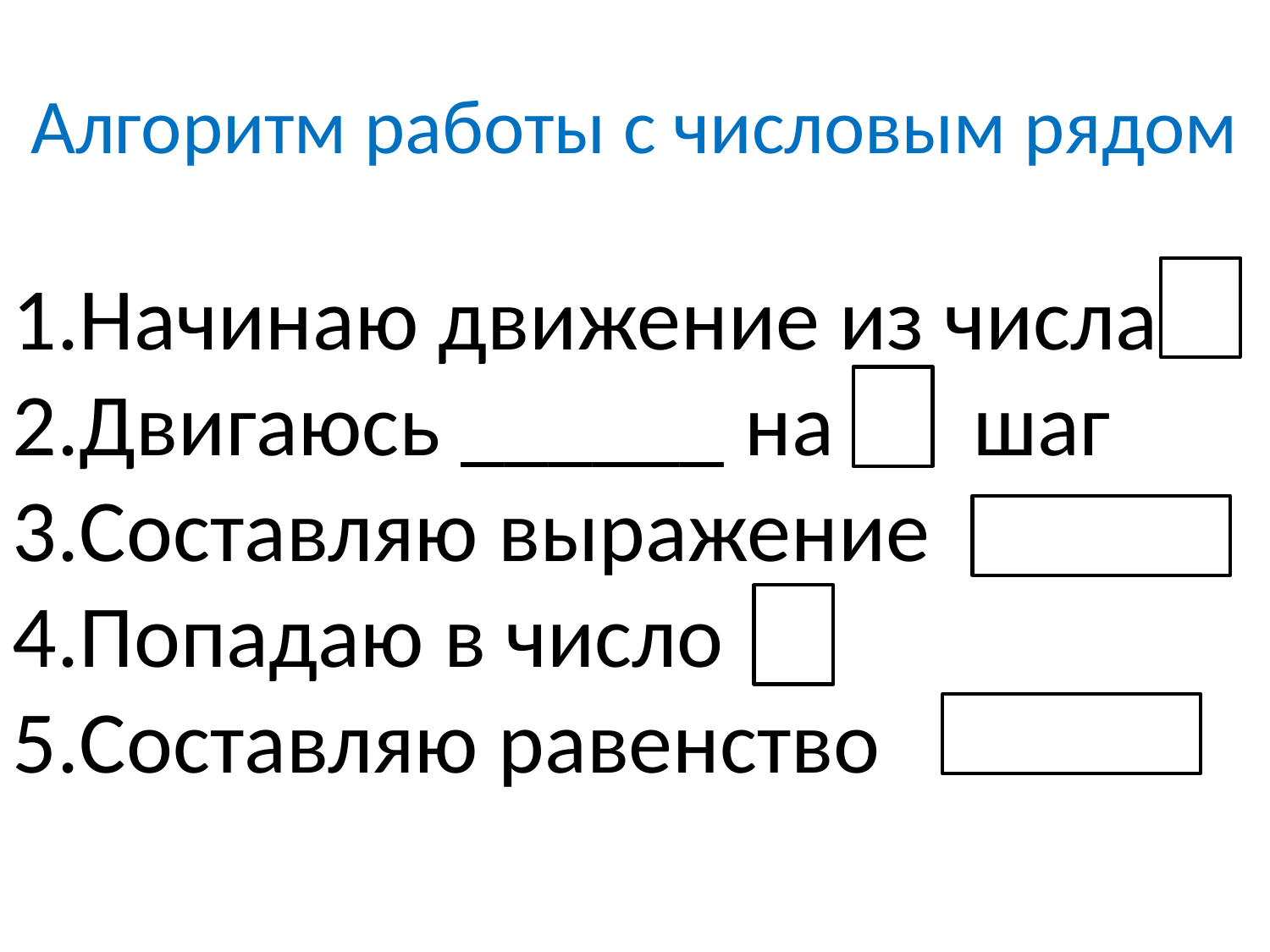

Алгоритм работы с числовым рядом

Начинаю движение из числа
Двигаюсь ______ на       шаг
Составляю выражение
Попадаю в число
Составляю равенство